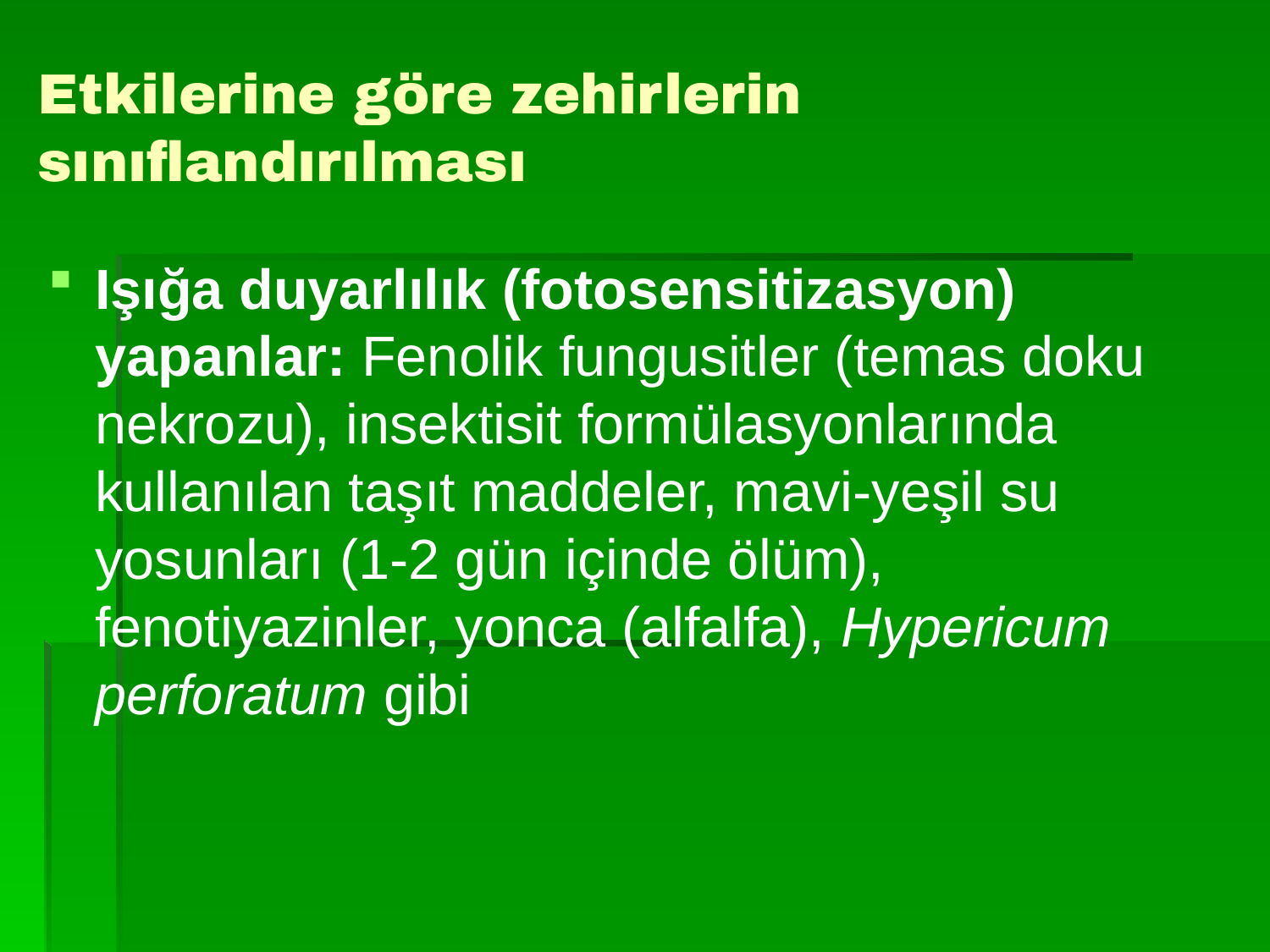

# Etkilerine göre zehirlerin sınıflandırılması
Işığa duyarlılık (fotosensitizasyon) yapanlar: Fenolik fungusitler (temas doku nekrozu), insektisit formülasyonlarında kullanılan taşıt maddeler, mavi-yeşil su yosunları (1-2 gün içinde ölüm), fenotiyazinler, yonca (alfalfa), Hypericum perforatum gibi